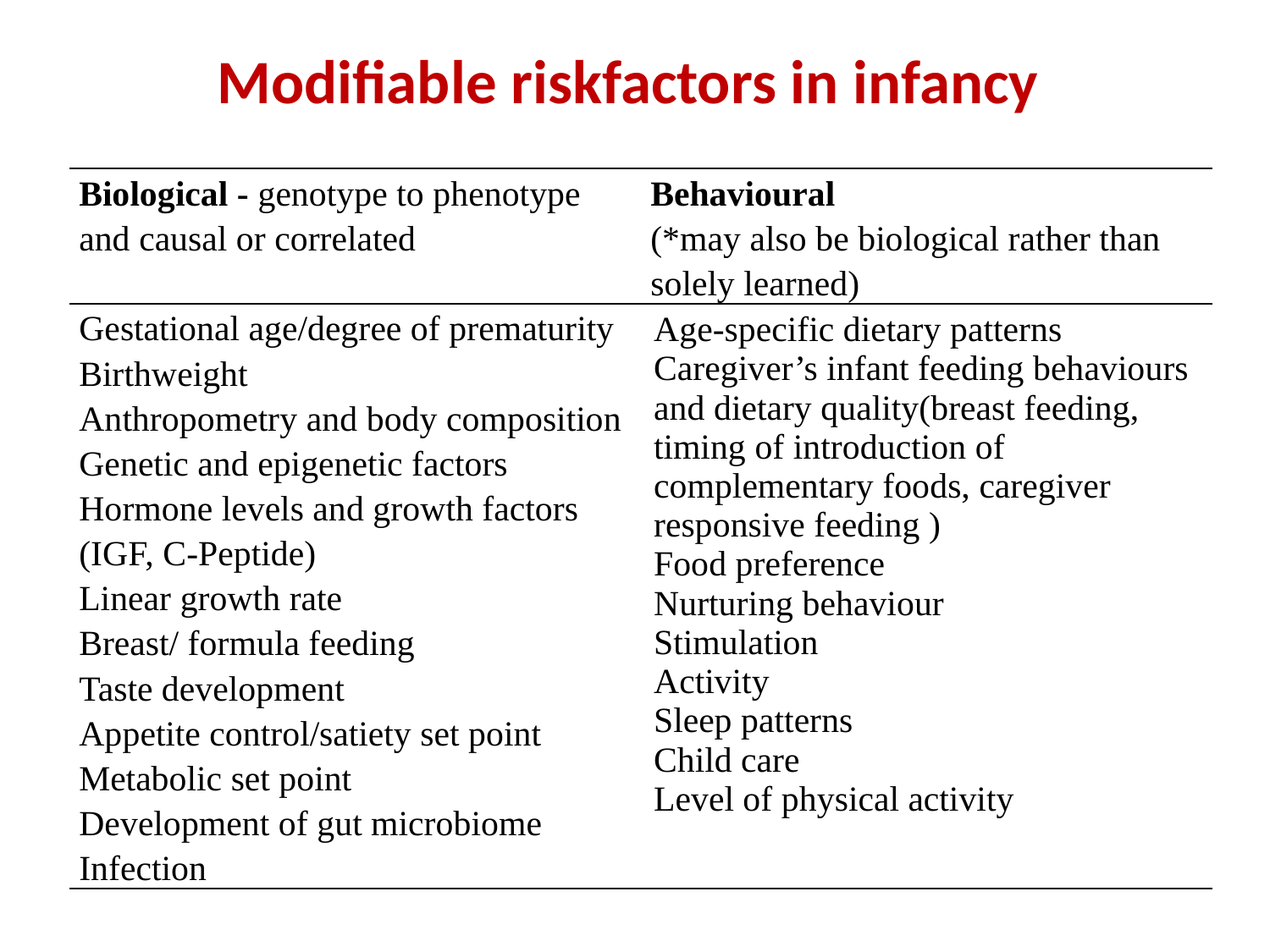

# Modifiable riskfactors in infancy
| Biological - genotype to phenotype and causal or correlated | Behavioural (\*may also be biological rather than solely learned) |
| --- | --- |
| Gestational age/degree of prematurity Birthweight Anthropometry and body composition Genetic and epigenetic factors Hormone levels and growth factors (IGF, C-Peptide) Linear growth rate Breast/ formula feeding Taste development Appetite control/satiety set point Metabolic set point Development of gut microbiome Infection | Age-specific dietary patterns Caregiver’s infant feeding behaviours and dietary quality(breast feeding, timing of introduction of complementary foods, caregiver responsive feeding ) Food preference Nurturing behaviour Stimulation Activity Sleep patterns Child care Level of physical activity |